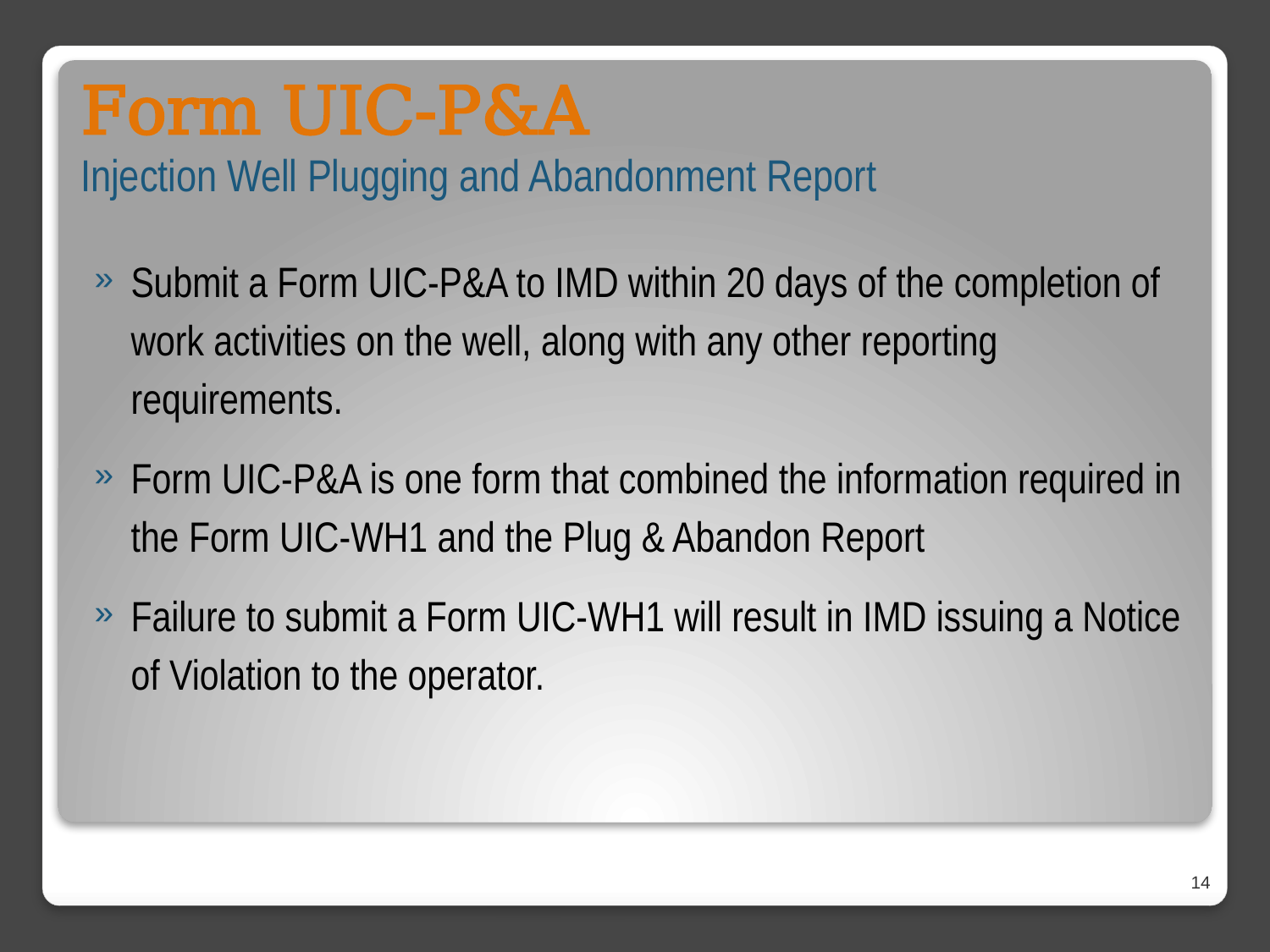

Form UIC-P&A
Injection Well Plugging and Abandonment Report
Submit a Form UIC-P&A to IMD within 20 days of the completion of work activities on the well, along with any other reporting requirements.
Form UIC-P&A is one form that combined the information required in the Form UIC-WH1 and the Plug & Abandon Report
Failure to submit a Form UIC-WH1 will result in IMD issuing a Notice of Violation to the operator.
14